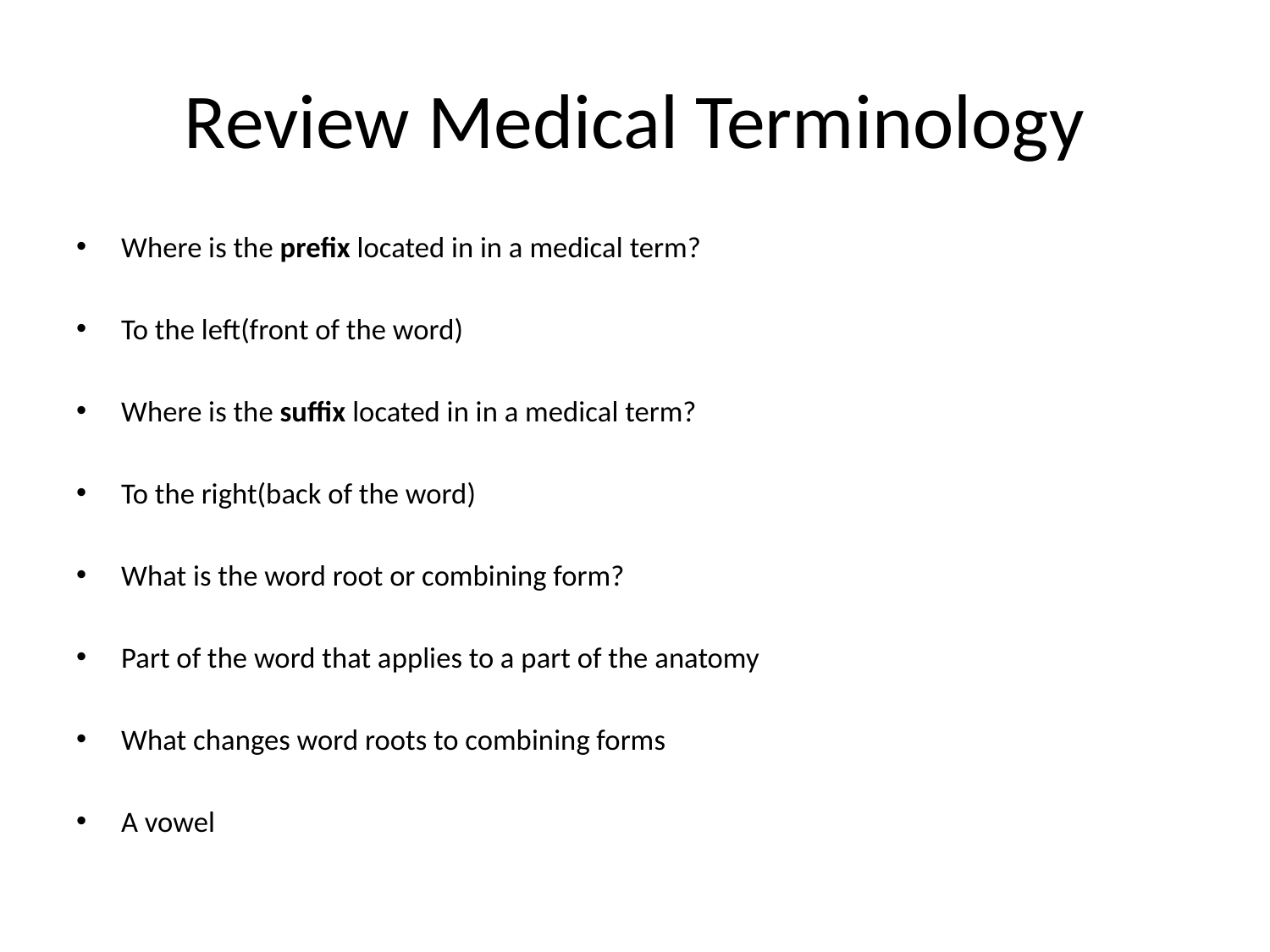

# Review Medical Terminology
Where is the prefix located in in a medical term?

To the left(front of the word)

Where is the suffix located in in a medical term?

To the right(back of the word)

What is the word root or combining form?

Part of the word that applies to a part of the anatomy

What changes word roots to combining forms

A vowel